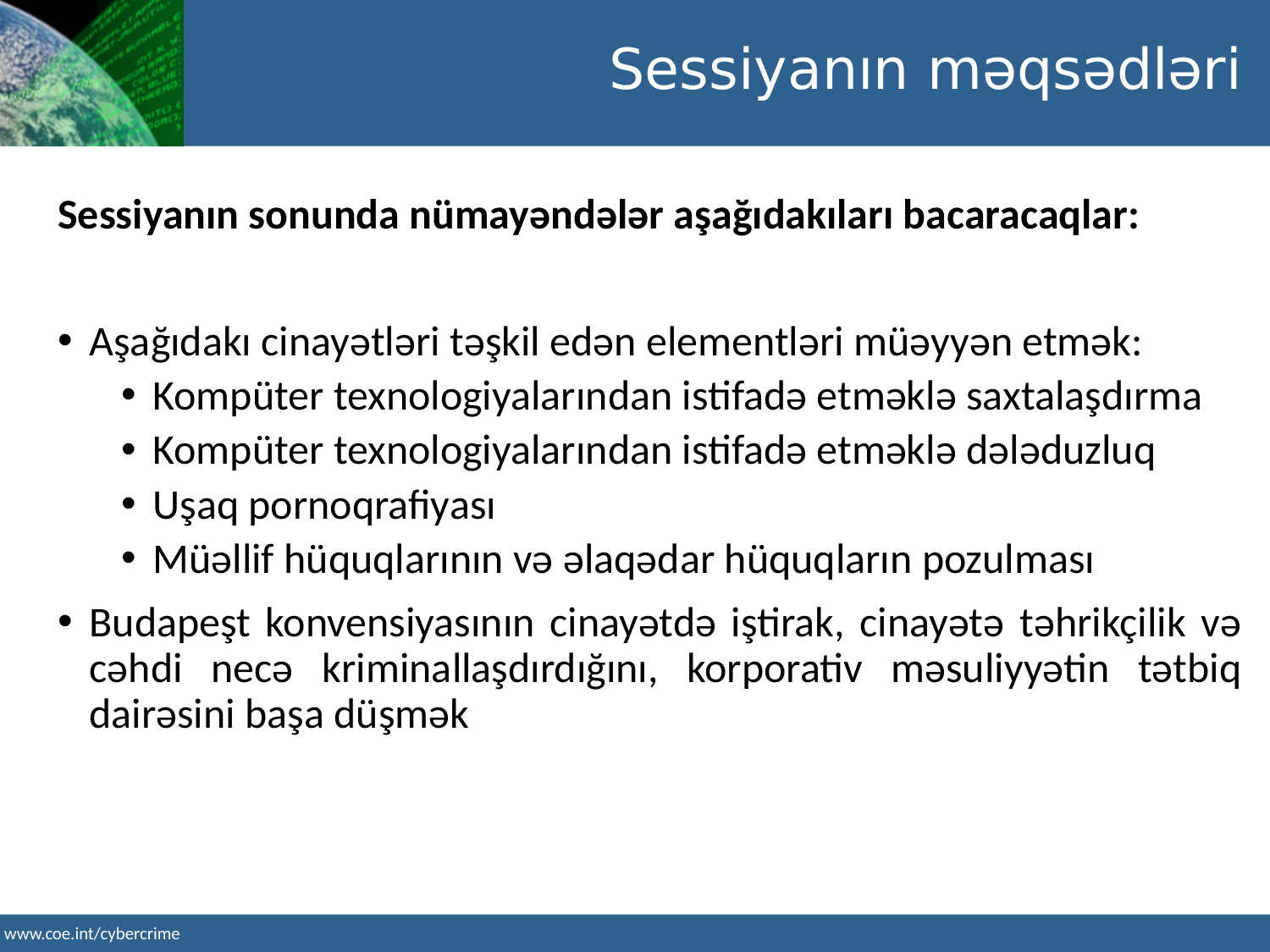

Sessiyanın məqsədləri
Sessiyanın sonunda nümayəndələr aşağıdakıları bacaracaqlar:

Aşağıdakı cinayətləri təşkil edən elementləri müəyyən etmək:
Kompüter texnologiyalarından istifadə etməklə saxtalaşdırma
Kompüter texnologiyalarından istifadə etməklə dələduzluq
Uşaq pornoqrafiyası
Müəllif hüquqlarının və əlaqədar hüquqların pozulması
Budapeşt konvensiyasının cinayətdə iştirak, cinayətə təhrikçilik və cəhdi necə kriminallaşdırdığını, korporativ məsuliyyətin tətbiq dairəsini başa düşmək